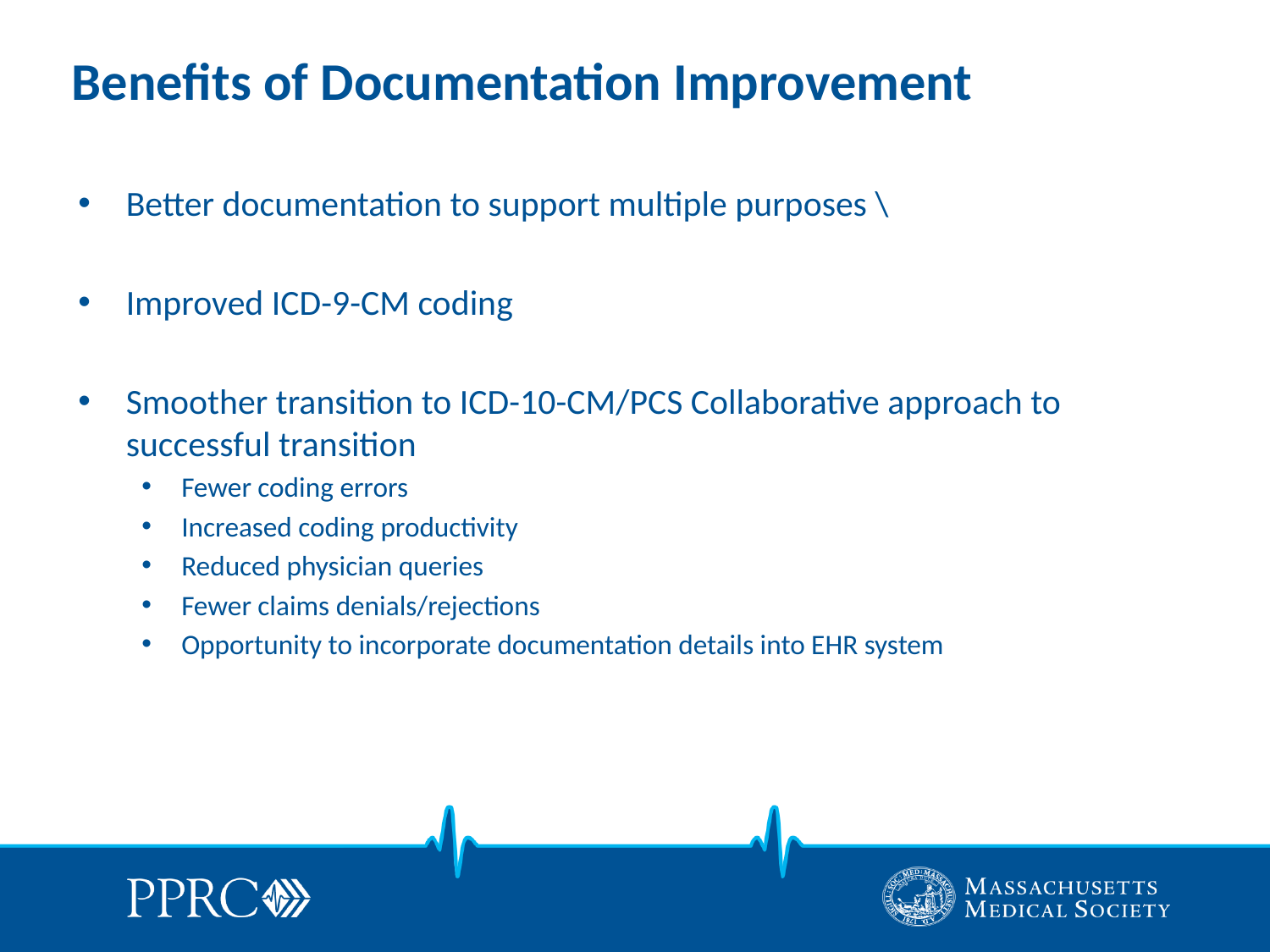

# Benefits of Documentation Improvement
Better documentation to support multiple purposes \

Improved ICD-9-CM coding

Smoother transition to ICD-10-CM/PCS Collaborative approach to successful transition
Fewer coding errors
Increased coding productivity
Reduced physician queries
Fewer claims denials/rejections
Opportunity to incorporate documentation details into EHR system